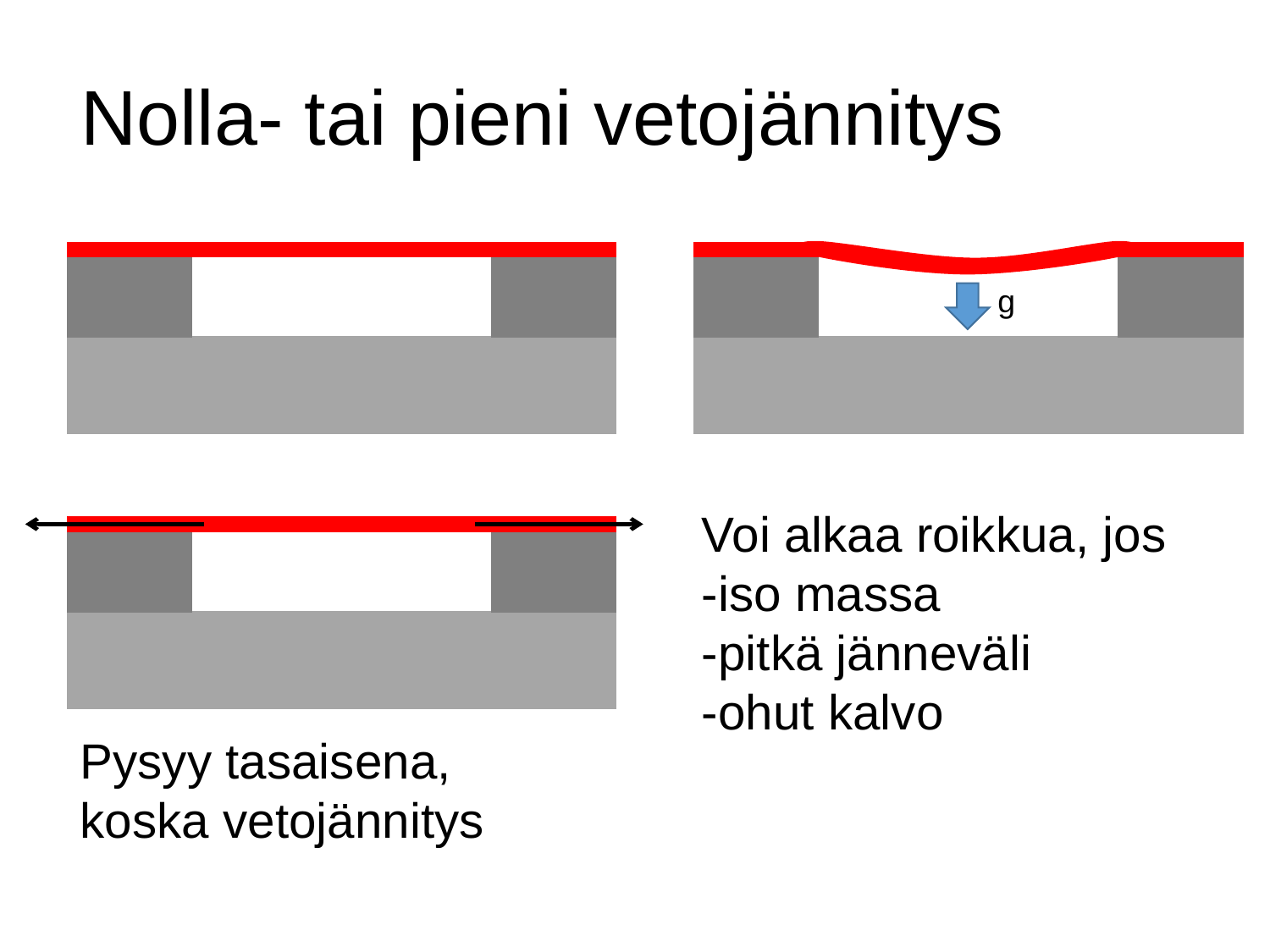

# Nolla- tai pieni vetojännitys

g

Voi alkaa roikkua, jos
-iso massa
-pitkä jänneväli
-ohut kalvo

Pysyy tasaisena, koska vetojännitys